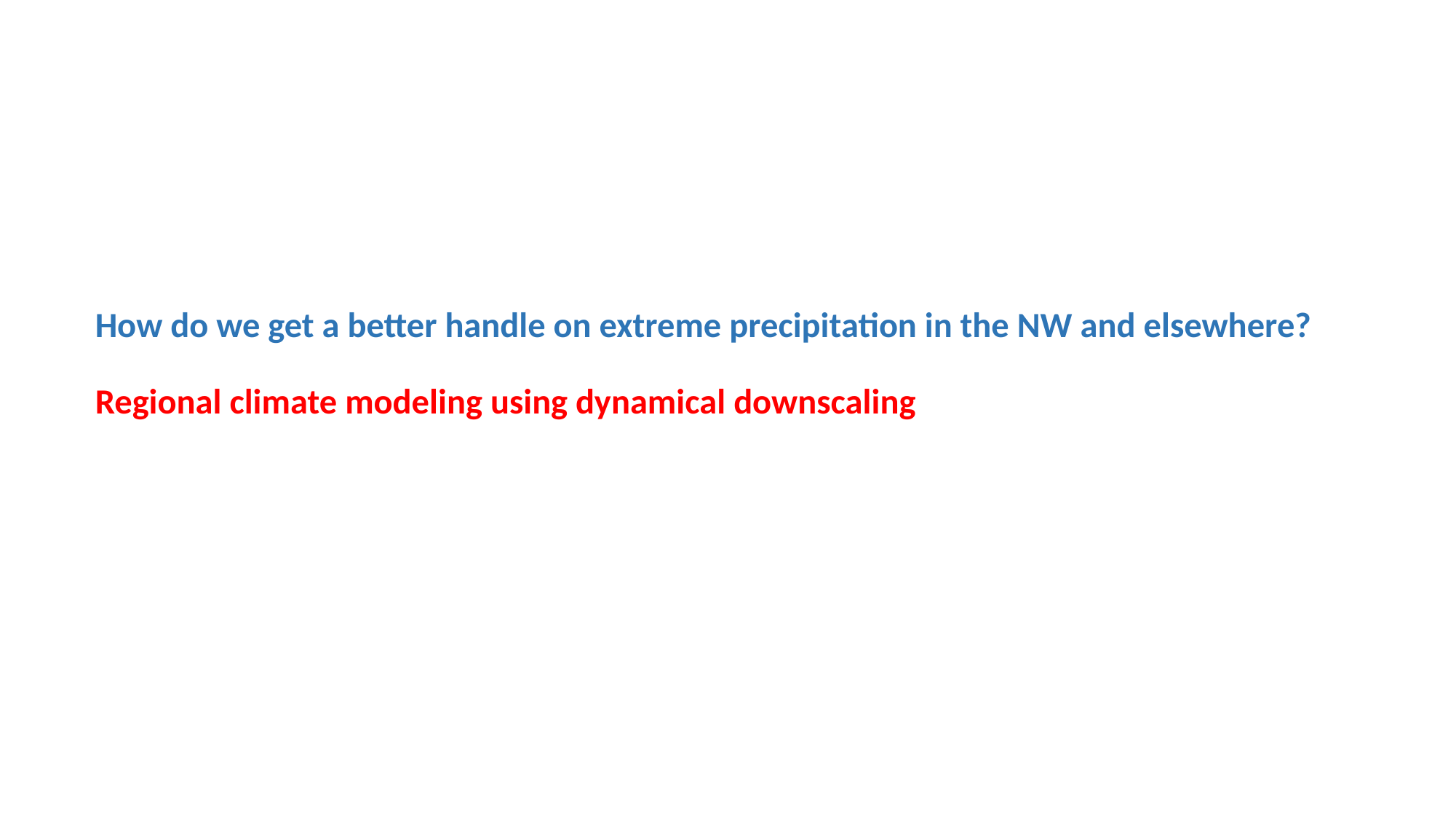

# How do we get a better handle on extreme precipitation in the NW and elsewhere? Regional climate modeling using dynamical downscaling